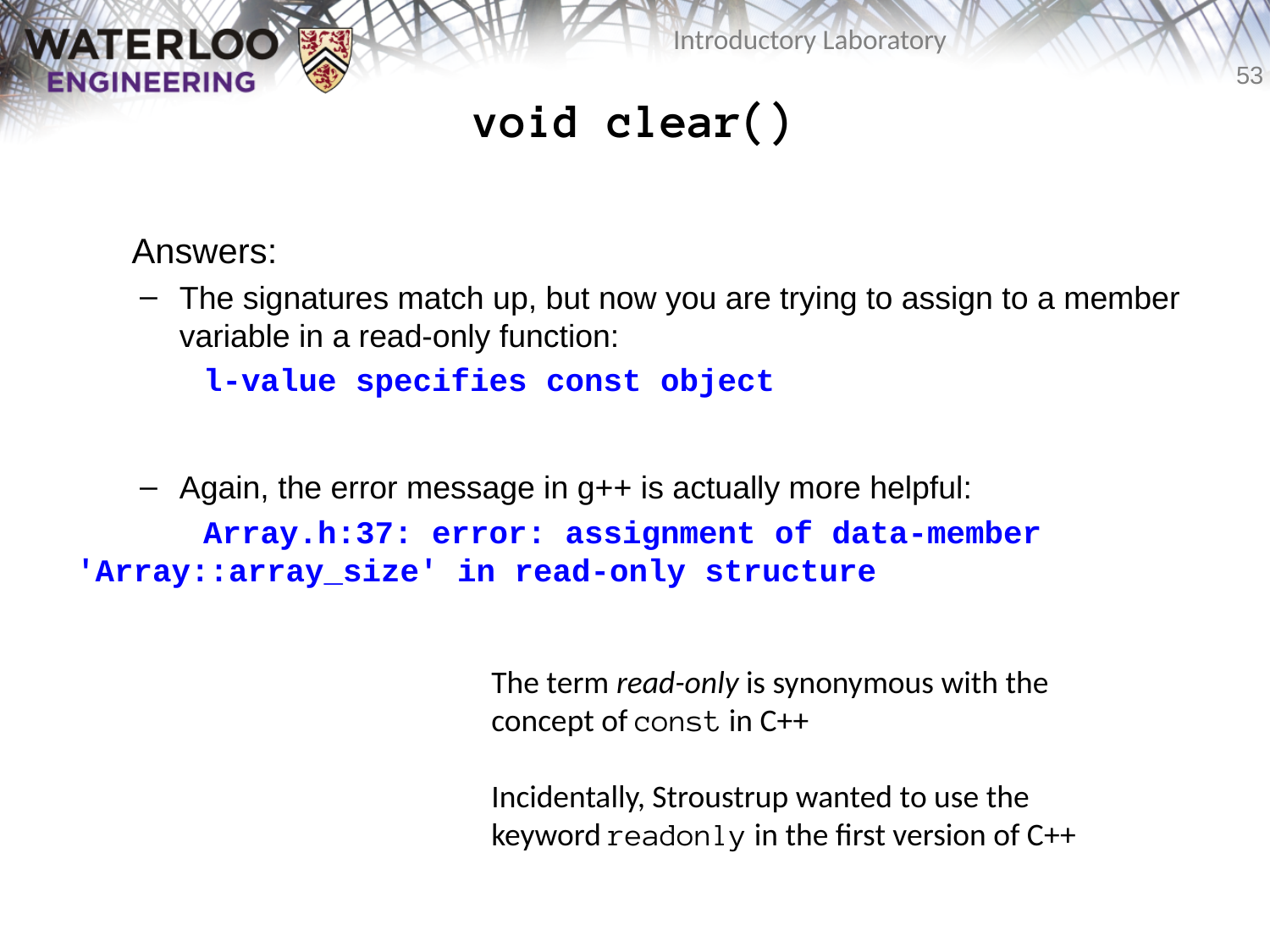

# void clear()
Answers:
The signatures match up, but now you are trying to assign to a member variable in a read-only function:
	l-value specifies const object

Again, the error message in g++ is actually more helpful:
	Array.h:37: error: assignment of data-member 	'Array::array_size' in read-only structure

The term read-only is synonymous with the
concept of const in C++

Incidentally, Stroustrup wanted to use the keyword readonly in the first version of C++